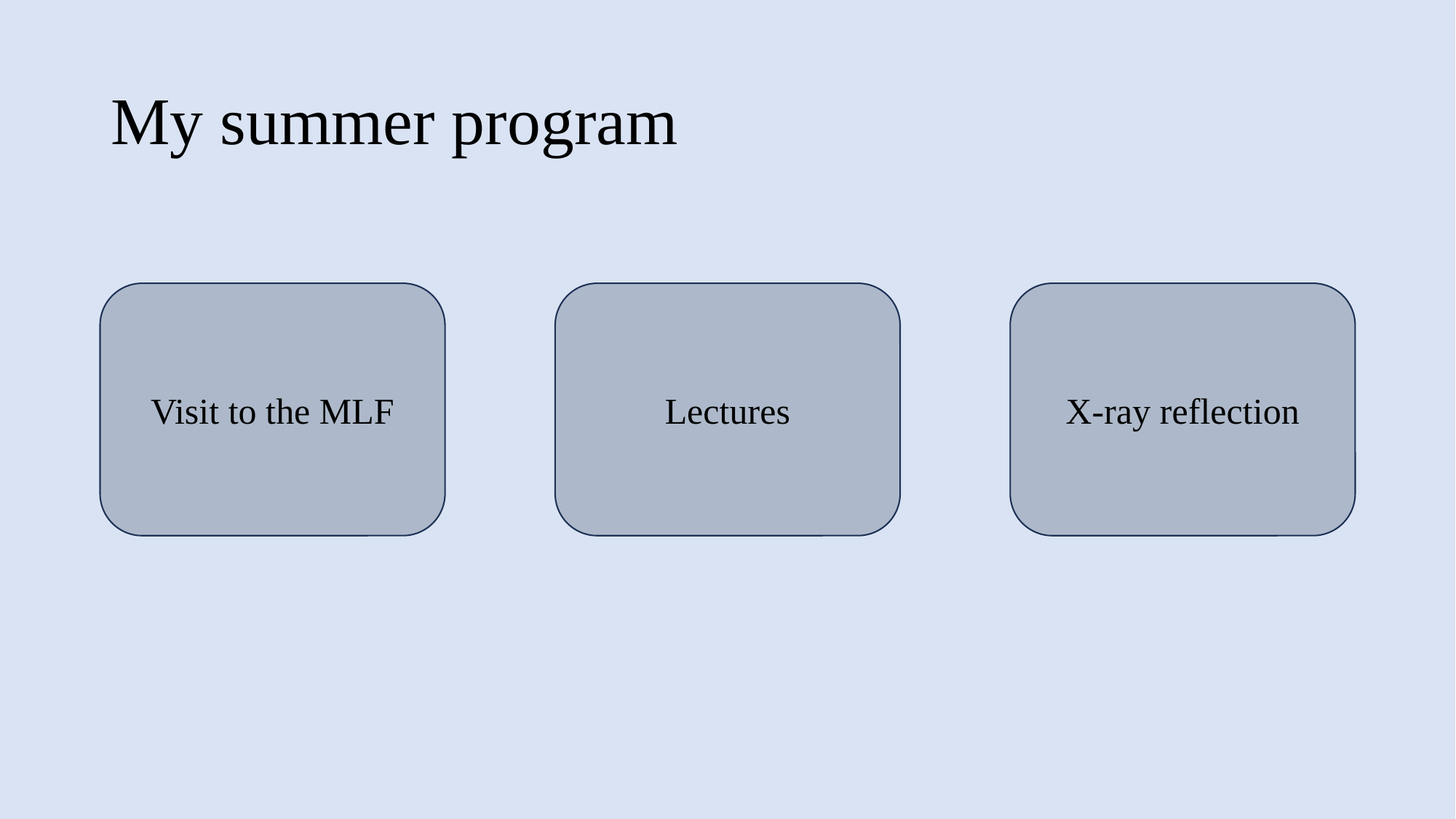

# My summer program
Visit to the MLF
Lectures
X-ray reflection